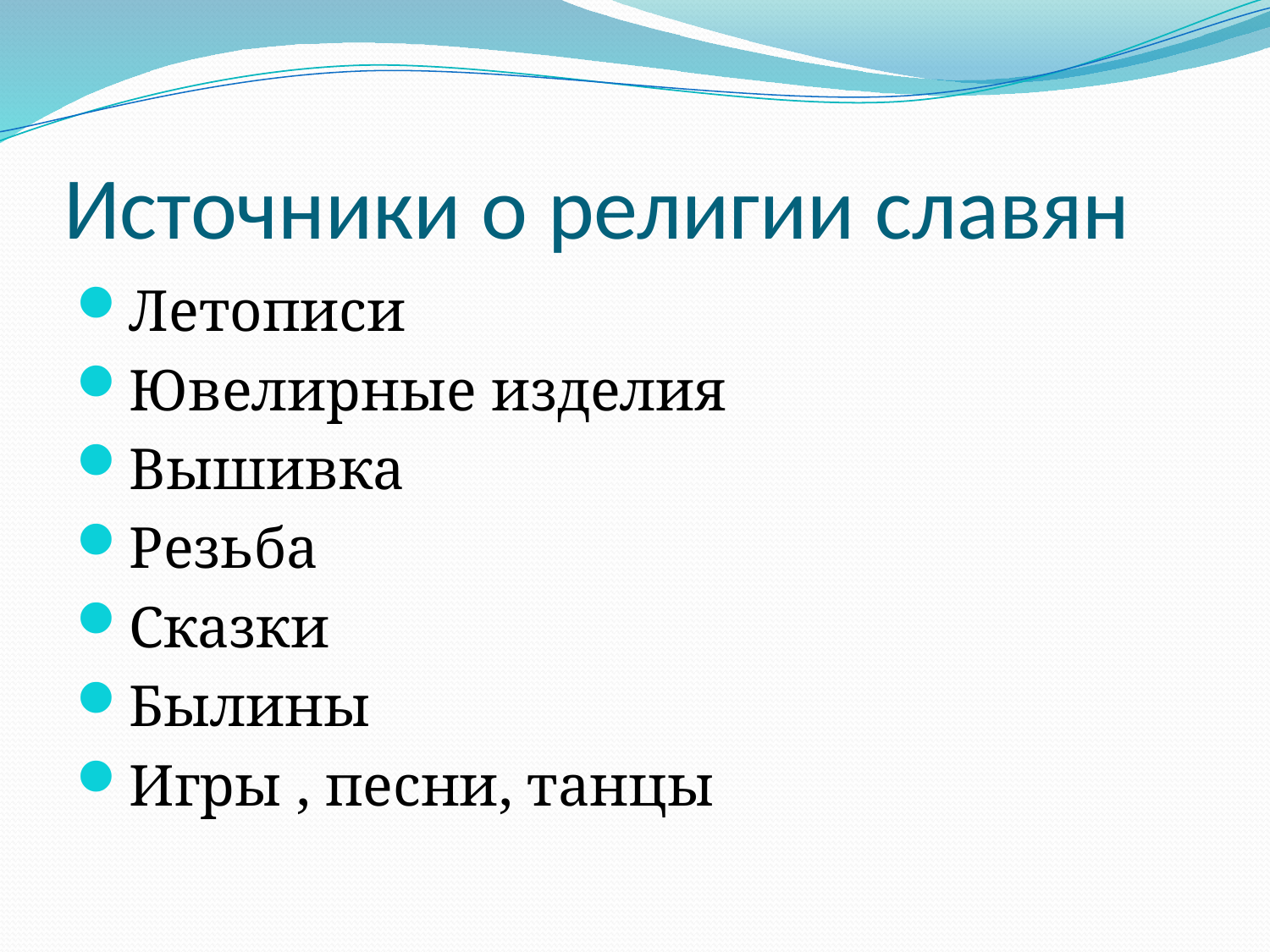

# Источники о религии славян
Летописи
Ювелирные изделия
Вышивка
Резьба
Сказки
Былины
Игры , песни, танцы